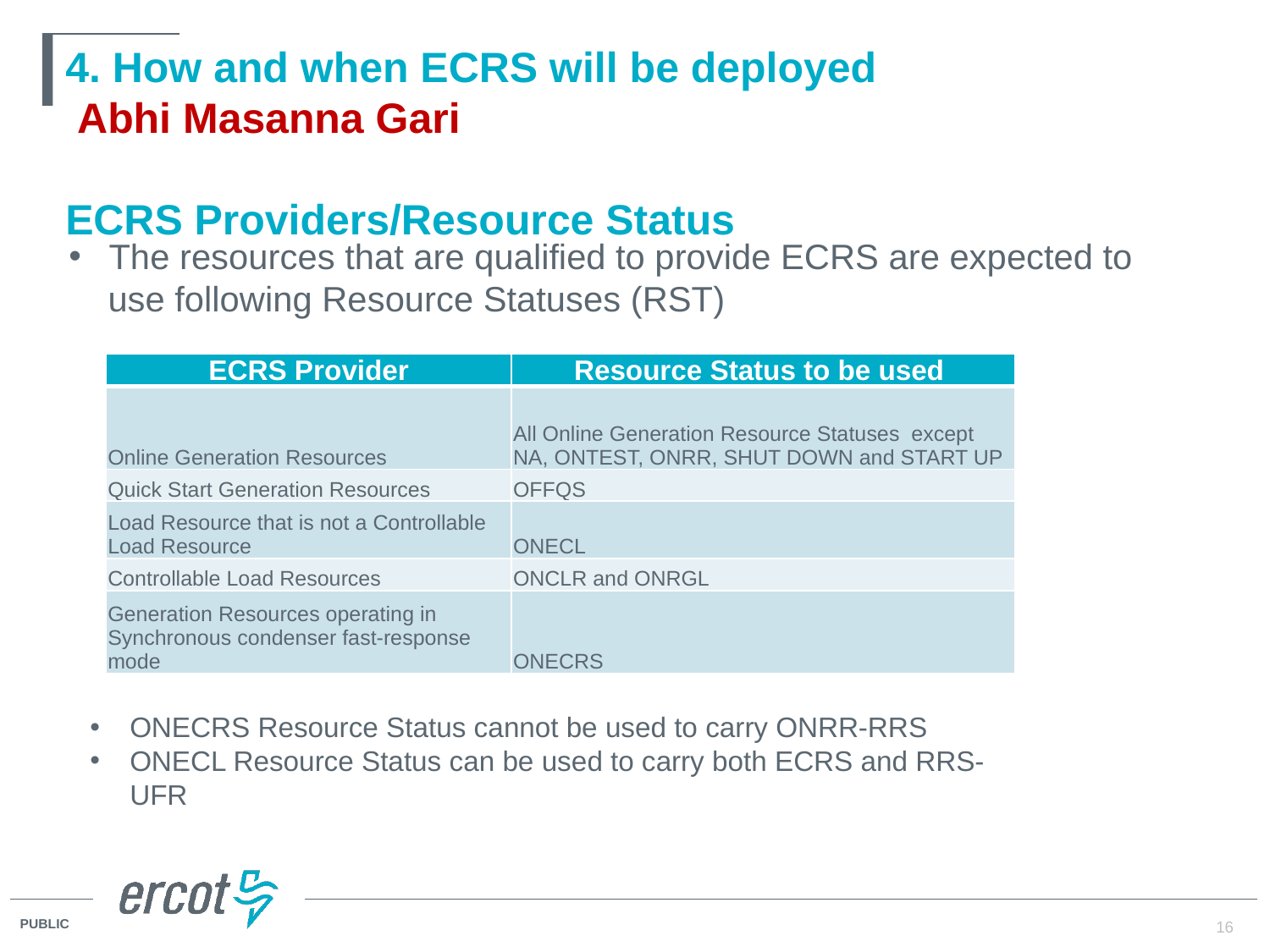

# 4. How and when ECRS will be deployed Abhi Masanna Gari ECRS Providers/Resource Status
The resources that are qualified to provide ECRS are expected to
    use following Resource Statuses (RST)
| ECRS Provider | Resource Status to be used |
| --- | --- |
| Online Generation Resources | All Online Generation Resource Statuses except NA, ONTEST, ONRR, SHUT DOWN and START UP |
| Quick Start Generation Resources | OFFQS |
| Load Resource that is not a Controllable Load Resource | ONECL |
| Controllable Load Resources | ONCLR and ONRGL |
| Generation Resources operating in Synchronous condenser fast-response mode | ONECRS |
ONECRS Resource Status cannot be used to carry ONRR-RRS
ONECL Resource Status can be used to carry both ECRS and RRS-UFR
16